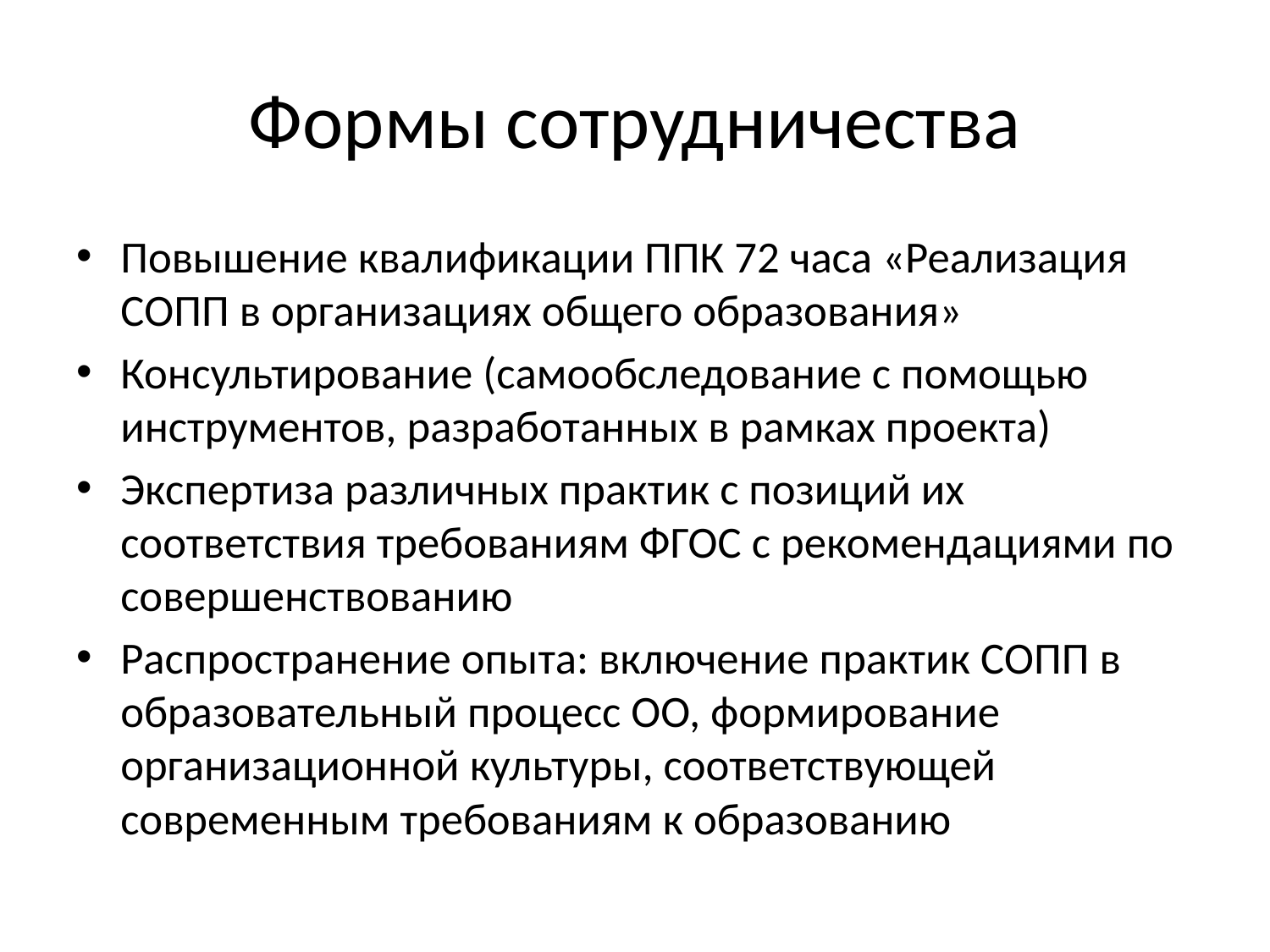

# Формы сотрудничества
Повышение квалификации ППК 72 часа «Реализация СОПП в организациях общего образования»
Консультирование (самообследование с помощью инструментов, разработанных в рамках проекта)
Экспертиза различных практик с позиций их соответствия требованиям ФГОС с рекомендациями по совершенствованию
Распространение опыта: включение практик СОПП в образовательный процесс ОО, формирование организационной культуры, соответствующей современным требованиям к образованию